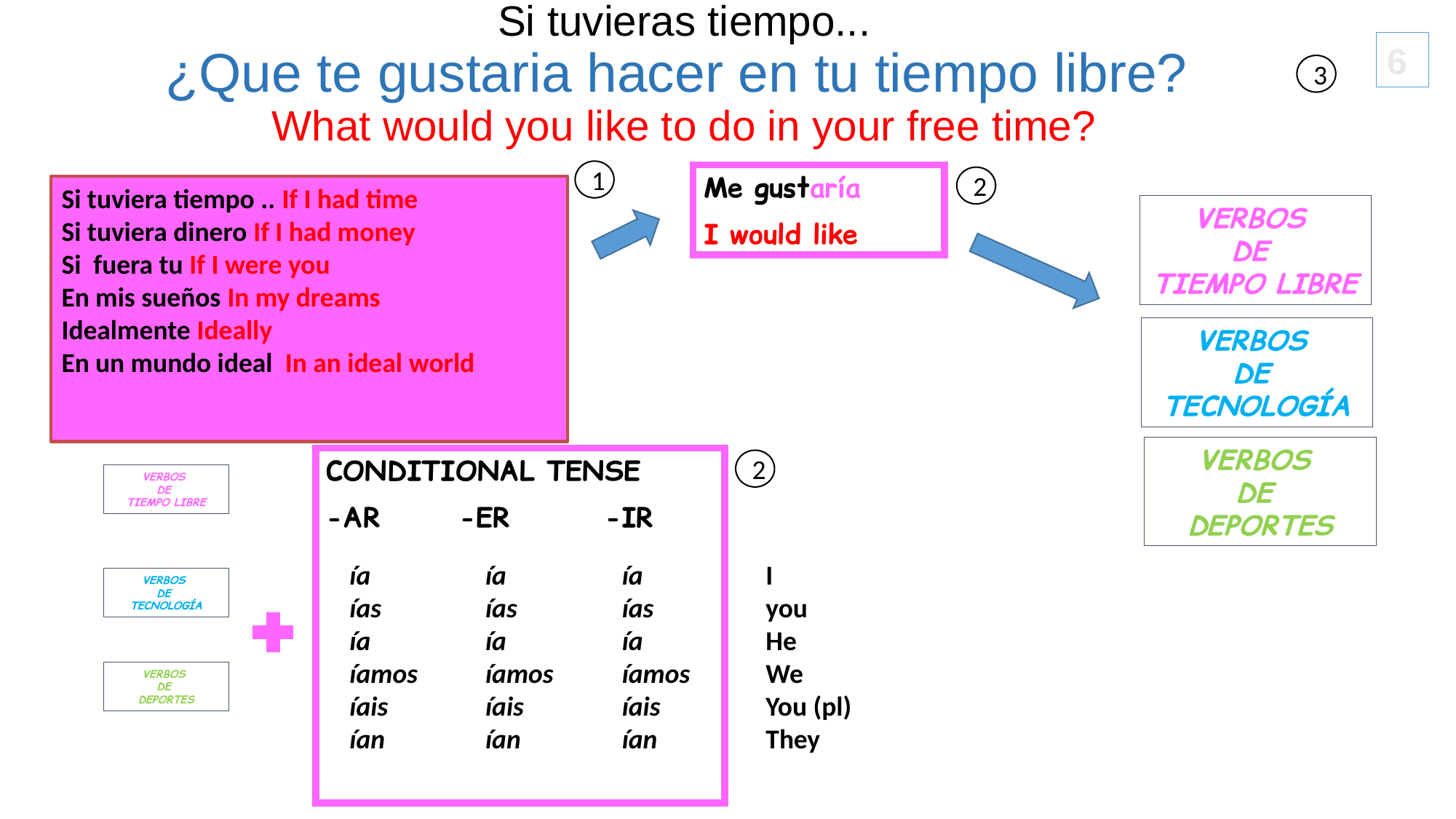

6
# Si tuvieras tiempo... ¿Que te gustaria hacer en tu tiempo libre? What would you like to do in your free time?
3
1
Me gustaría
I would like
2
Si tuviera tiempo .. If I had time
Si tuviera dinero If I had money
Si  fuera tu If I were you
En mis sueños In my dreams
Idealmente Ideally
En un mundo ideal  In an ideal world

VERBOS
DE
TIEMPO lIBRE
1

VERBOS
DE
TECNOLOGÍA
VERBOS
DE
DEPORTES
CONDITIONAL TENSE
-AR	  -ER        -IR

2
VERBOS
DE
TIEMPO lIBRE
ía
ías
ía
íamos
íais
ían
ía
ías
ía
íamos
íais
ían
I
you
He
We
You (pl)
They
ía
ías
ía
íamos
íais
ían
VERBOS
DE
TECNOLOGÍA

VERBOS
DE
DEPORTES